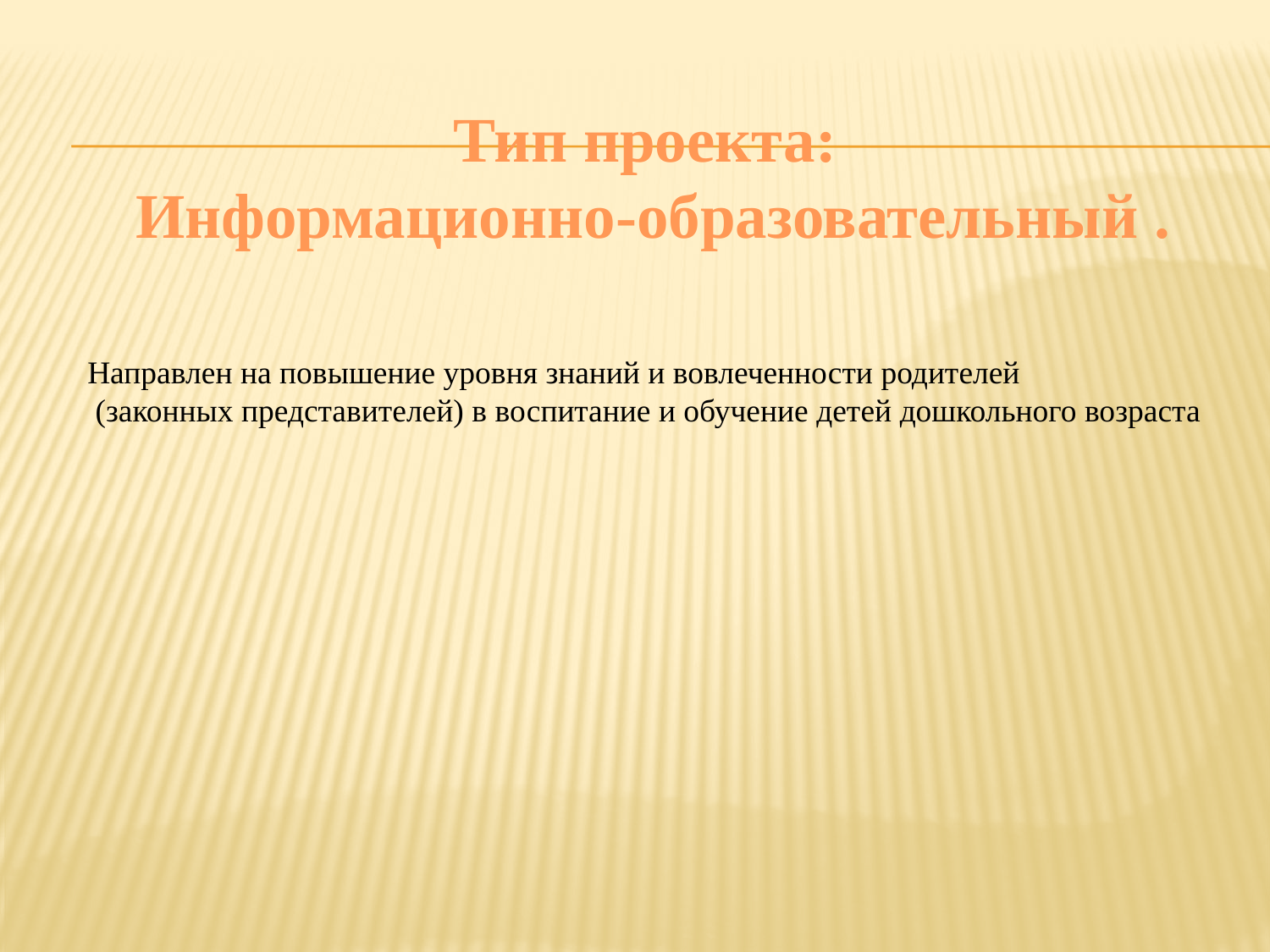

# Тип проекта: Информационно-образовательный .
Направлен на повышение уровня знаний и вовлеченности родителей
 (законных представителей) в воспитание и обучение детей дошкольного возраста